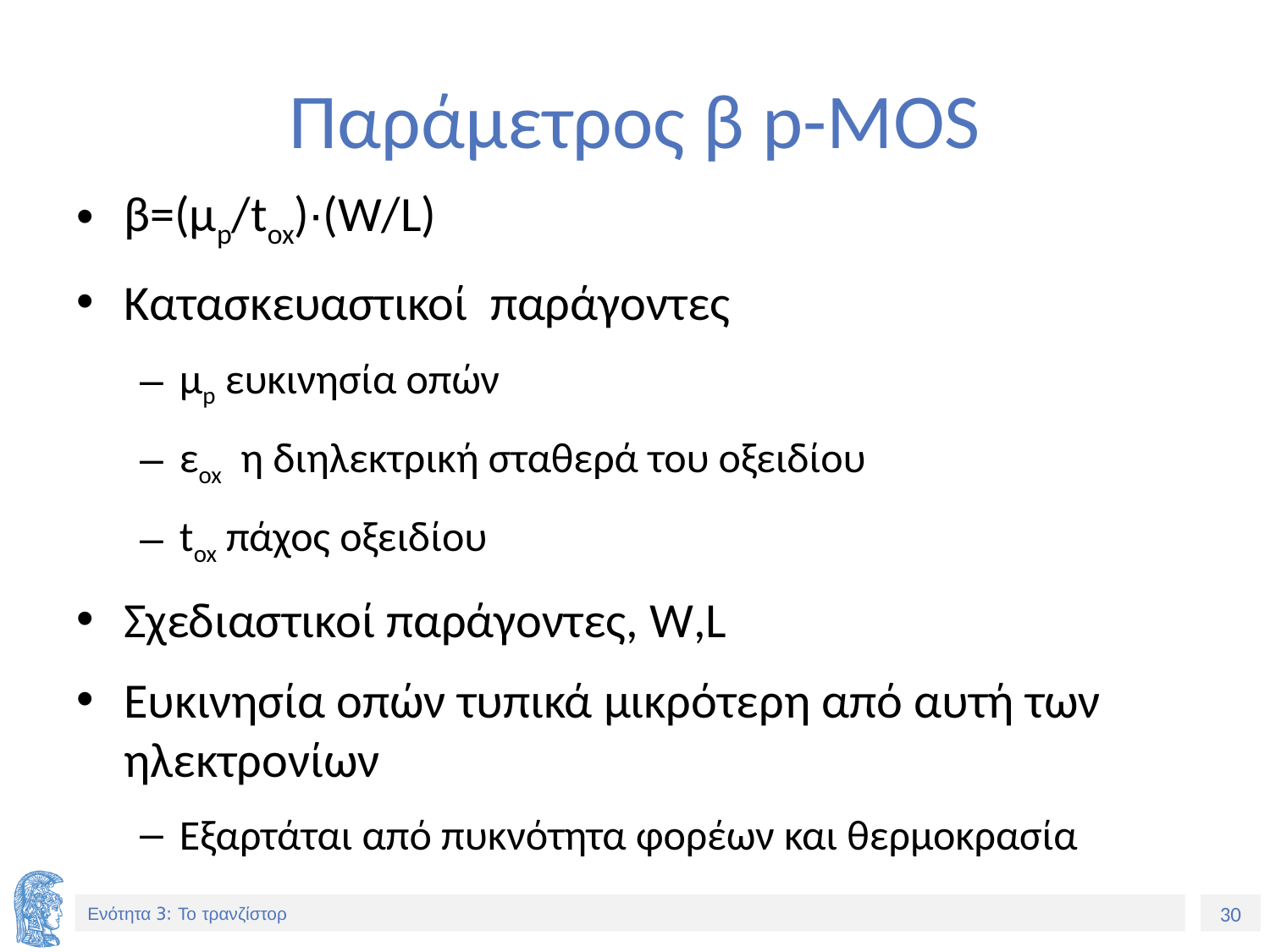

# Παράμετρος β p-MOS
β=(μp/tox)∙(W/L)
Κατασκευαστικοί  παράγοντες
μp ευκινησία οπών
εox  η διηλεκτρική σταθερά του οξειδίου
tox πάχος οξειδίου
Σχεδιαστικοί παράγοντες, W,L
Ευκινησία οπών τυπικά μικρότερη από αυτή των ηλεκτρονίων
Εξαρτάται από πυκνότητα φορέων και θερμοκρασία